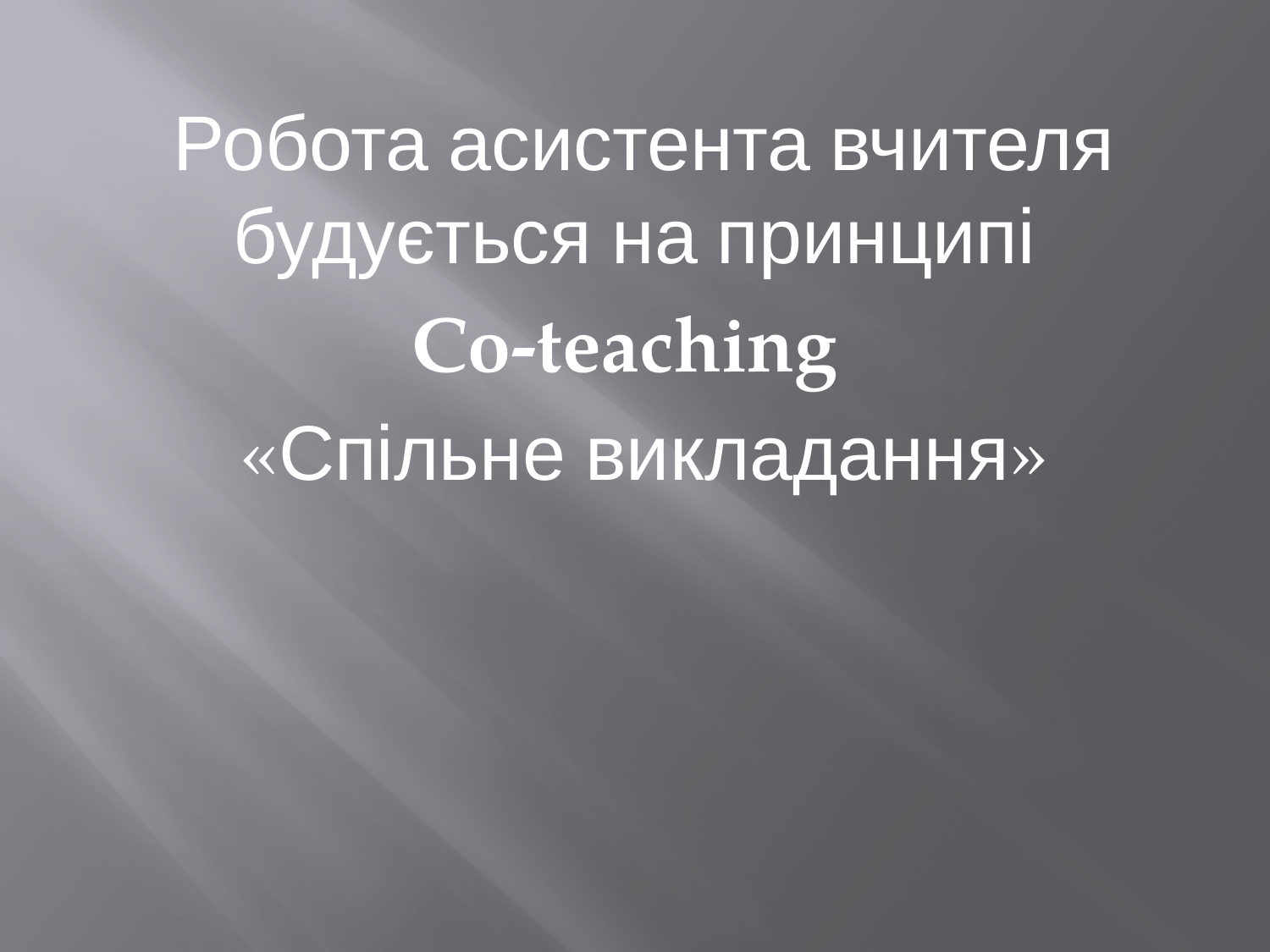

Робота асистента вчителя будується на принципі
Co-teaching
«Спільне викладання»